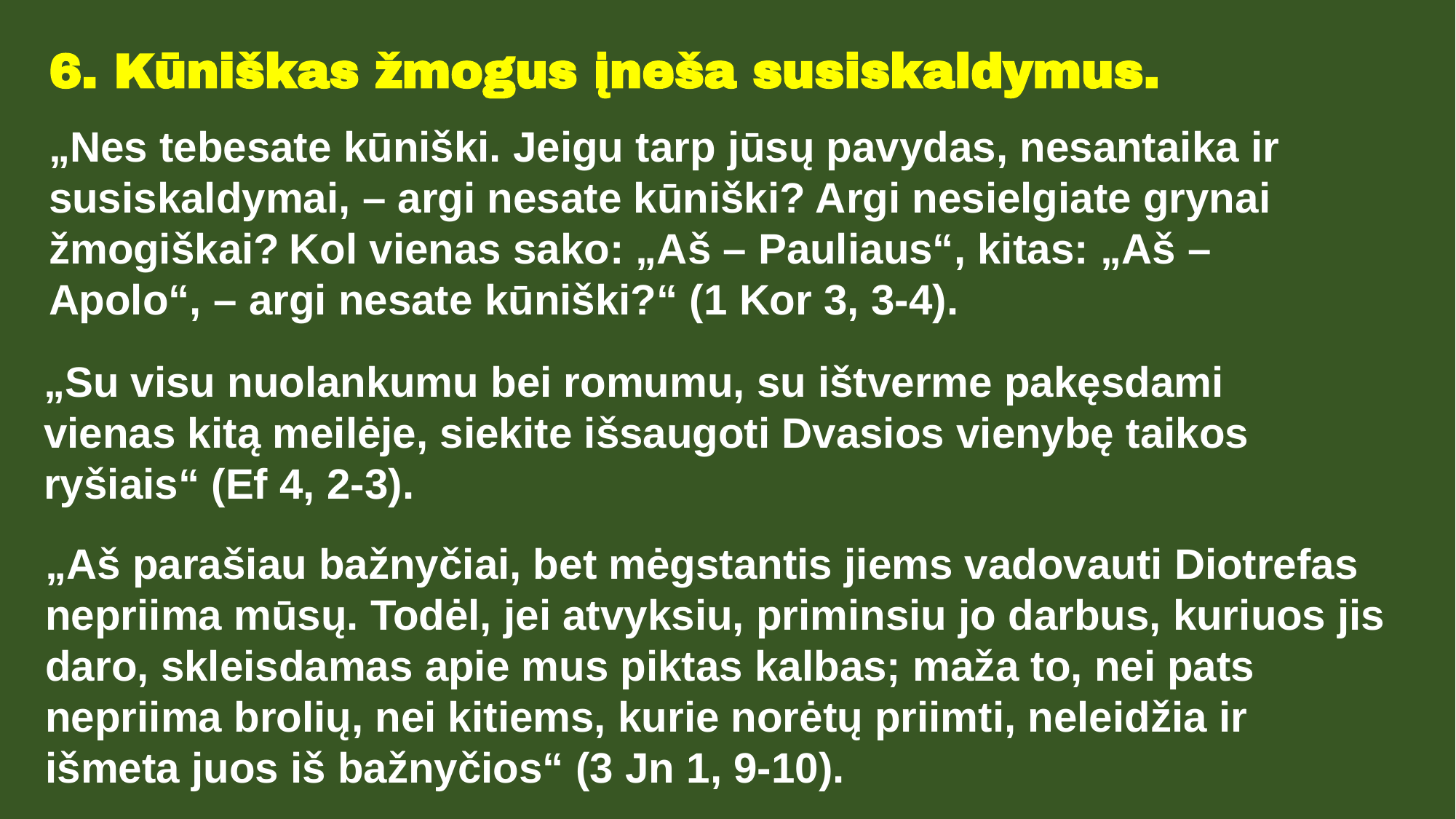

6. Kūniškas žmogus įneša susiskaldymus.
„Nes tebesate kūniški. Jeigu tarp jūsų pavydas, nesantaika ir susiskaldymai, – argi nesate kūniški? Argi nesielgiate grynai žmogiškai? Kol vienas sako: „Aš – Pauliaus“, kitas: „Aš – Apolo“, – argi nesate kūniški?“ (1 Kor 3, 3-4).
„Su visu nuolankumu bei romumu, su ištverme pakęsdami vienas kitą meilėje, siekite išsaugoti Dvasios vienybę taikos ryšiais“ (Ef 4, 2-3).
„Aš parašiau bažnyčiai, bet mėgstantis jiems vadovauti Diotrefas nepriima mūsų. Todėl, jei atvyksiu, priminsiu jo darbus, kuriuos jis daro, skleisdamas apie mus piktas kalbas; maža to, nei pats nepriima brolių, nei kitiems, kurie norėtų priimti, neleidžia ir išmeta juos iš bažnyčios“ (3 Jn 1, 9-10).